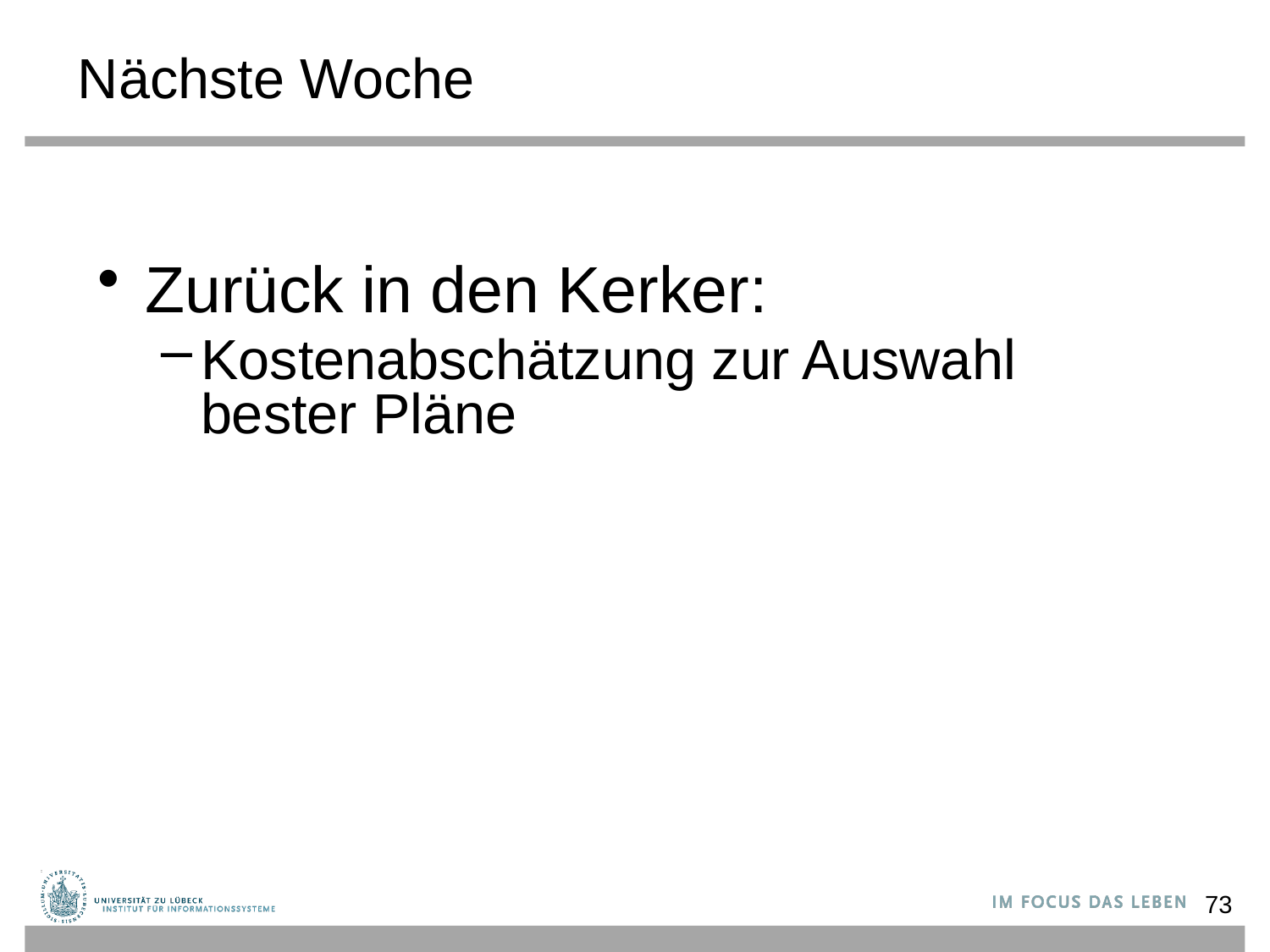

# Nächste Woche
Zurück in den Kerker:
Kostenabschätzung zur Auswahl bester Pläne

73